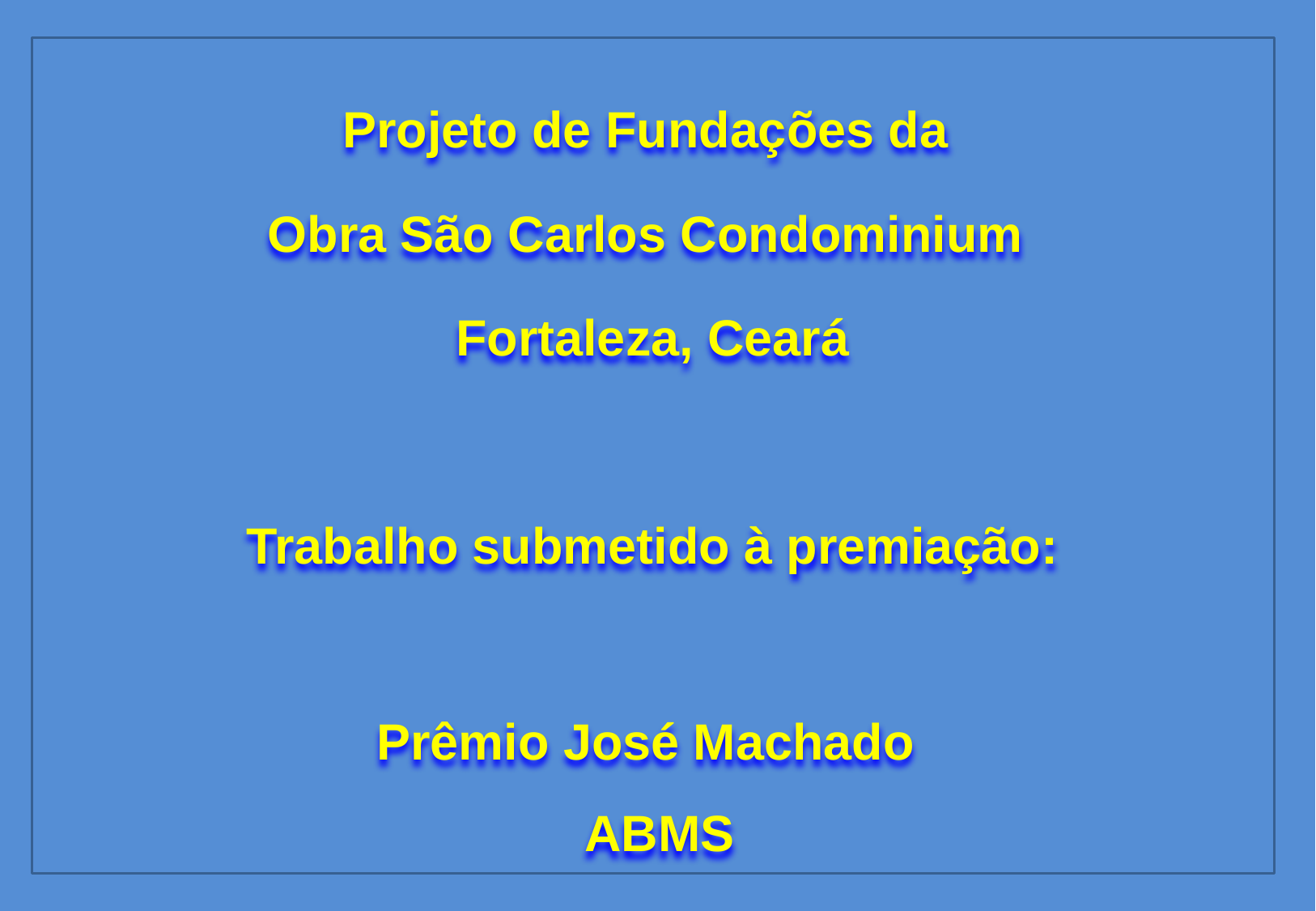

Projeto de Fundações da
Obra São Carlos Condominium
Fortaleza, Ceará

Trabalho submetido à premiação:

Prêmio José Machado
 ABMS